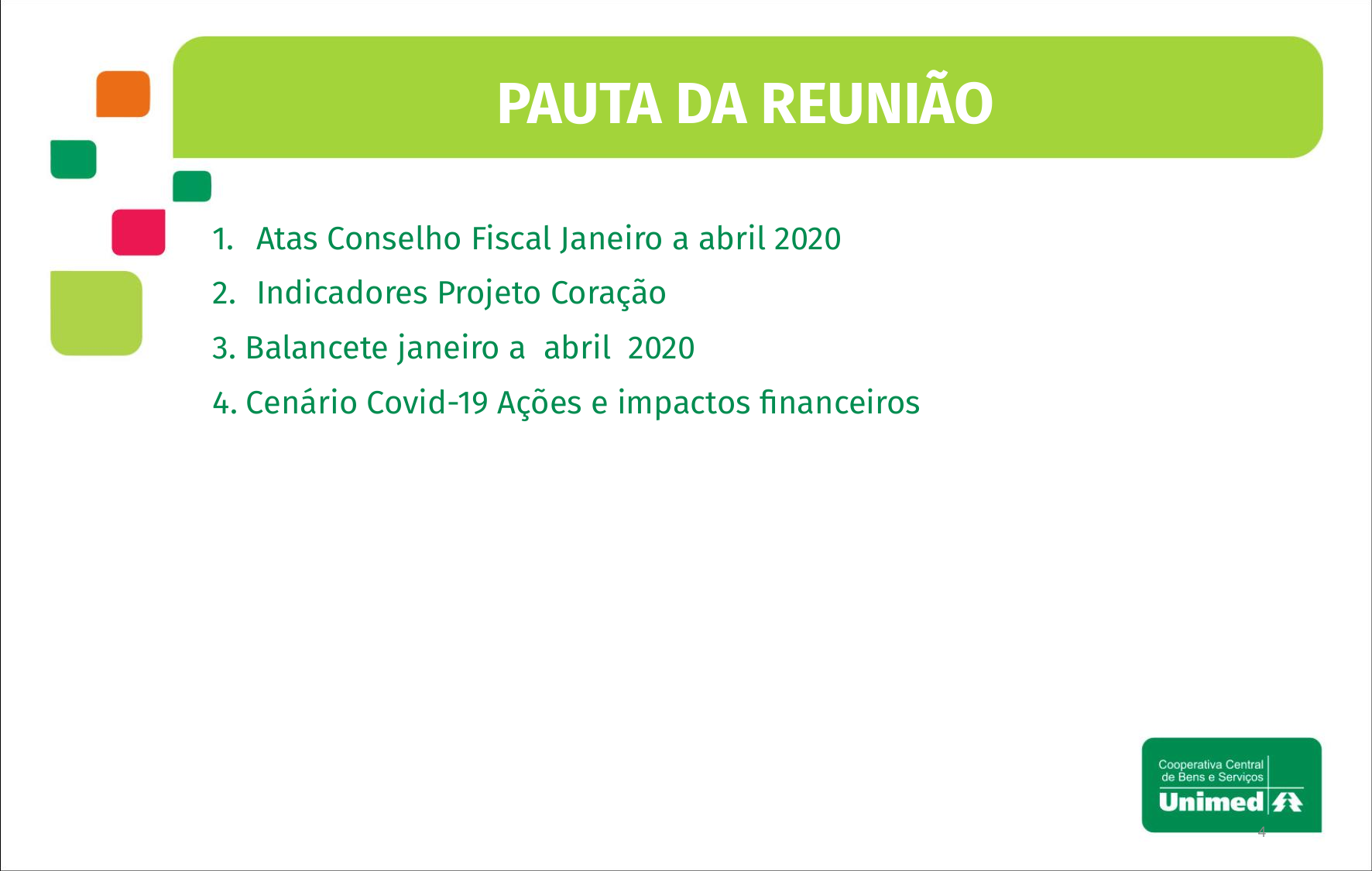

Pauta da reunião
Atas Conselho Fiscal Janeiro a abril 2020
Indicadores Projeto Coração
3. Balancete janeiro a  abril  2020
4. Cenário Covid-19 Ações e impactos financeiros
4